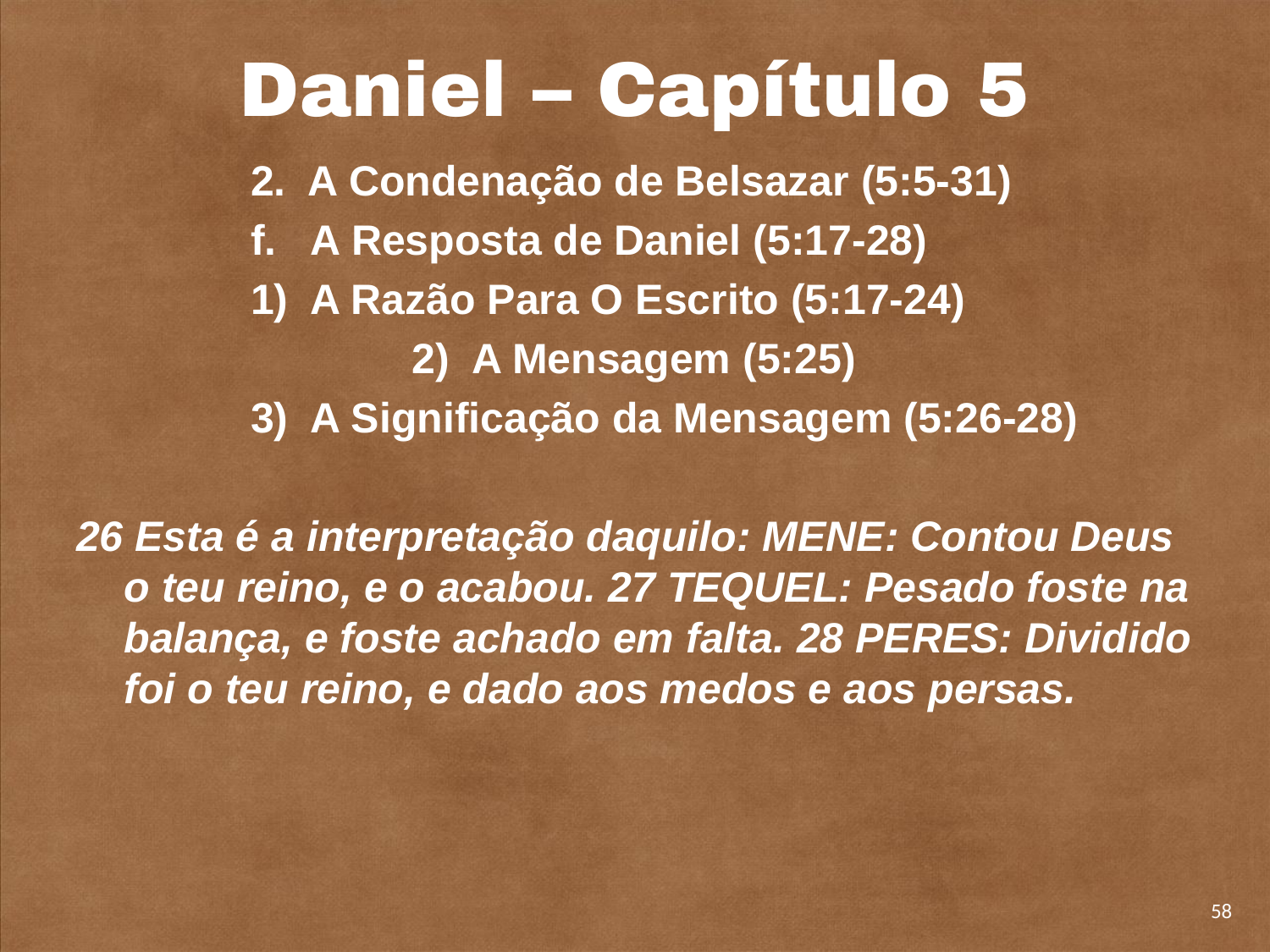

# Daniel – Capítulo 5
		2.  A Condenação de Belsazar (5:5-31)
		f.   A Resposta de Daniel (5:17-28)
		1)  A Razão Para O Escrito (5:17-24)
	2)  A Mensagem (5:25)
		3)  A Significação da Mensagem (5:26-28)

26 Esta é a interpretação daquilo: MENE: Contou Deus o teu reino, e o acabou. 27 TEQUEL: Pesado foste na balança, e foste achado em falta. 28 PERES: Dividido foi o teu reino, e dado aos medos e aos persas.
58